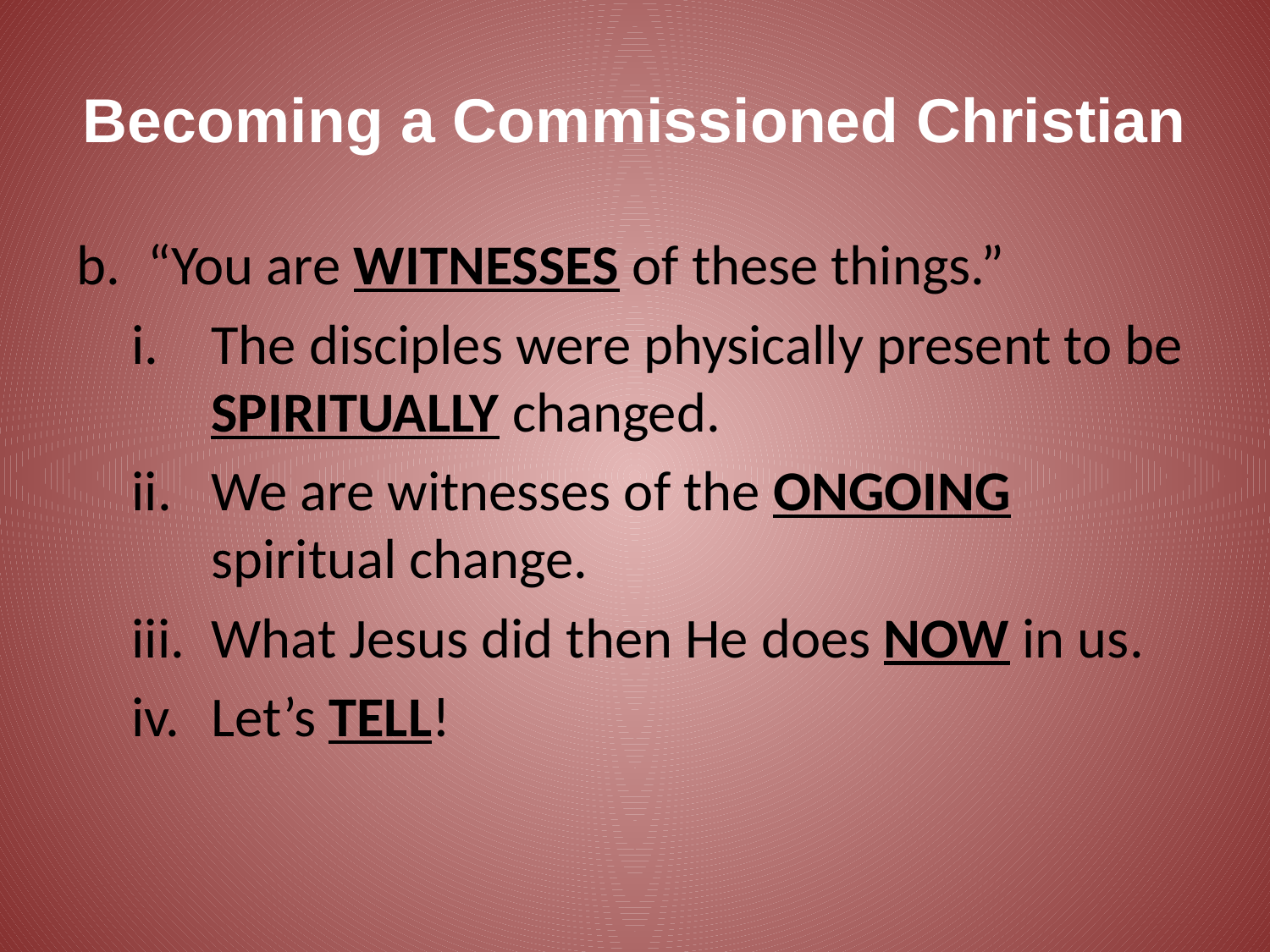

# Becoming a Commissioned Christian
“You are WITNESSES of these things.”
The disciples were physically present to be SPIRITUALLY changed.
We are witnesses of the ONGOING spiritual change.
What Jesus did then He does NOW in us.
Let’s TELL!